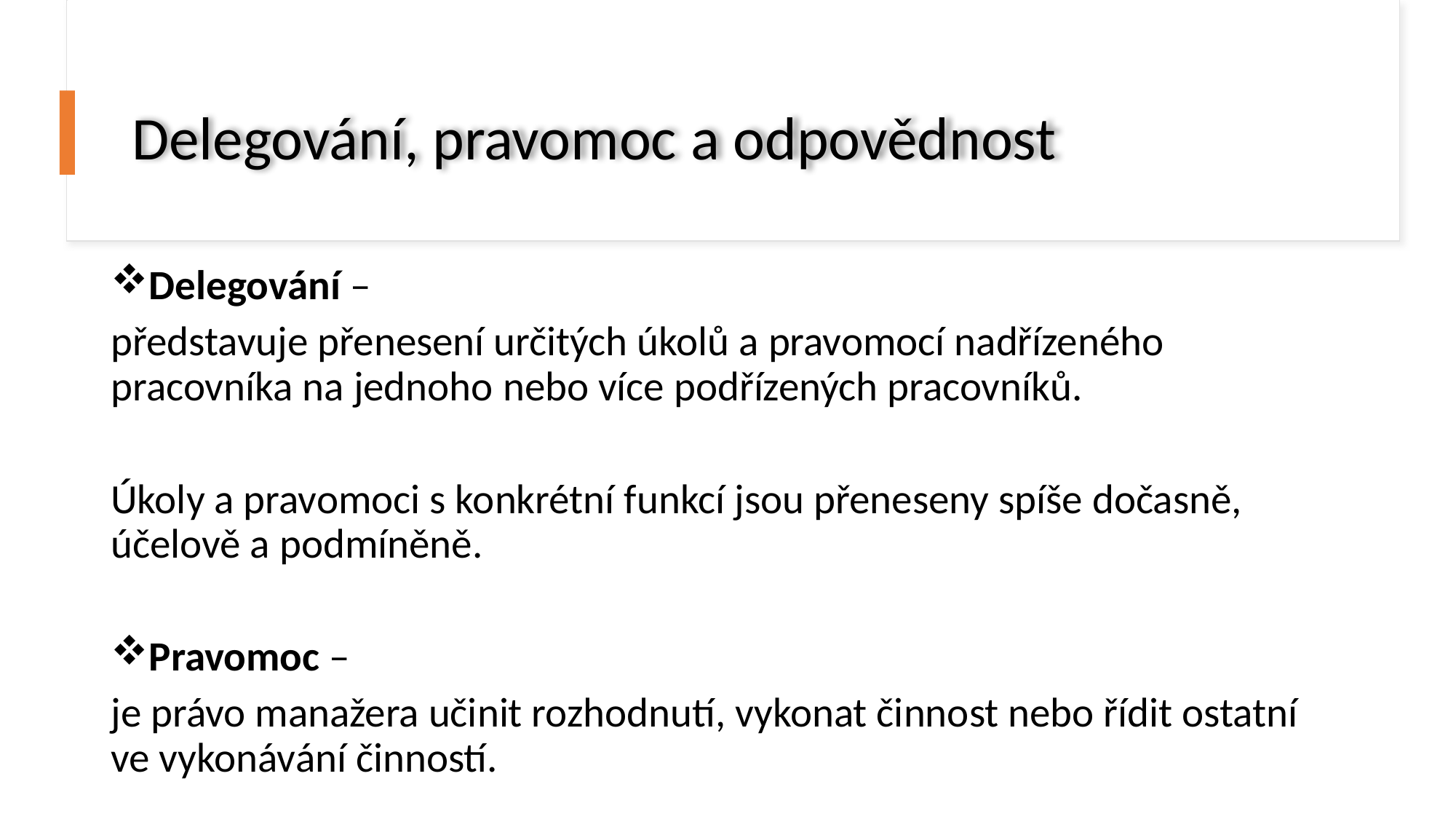

Delegování, pravomoc a odpovědnost

 Delegování –
představuje přenesení určitých úkolů a pravomocí nadřízeného pracovníka na jednoho nebo více podřízených pracovníků.

Úkoly a pravomoci s konkrétní funkcí jsou přeneseny spíše dočasně, účelově a podmíněně.

 Pravomoc –
je právo manažera učinit rozhodnutí, vykonat činnost nebo řídit ostatní ve vykonávání činností.